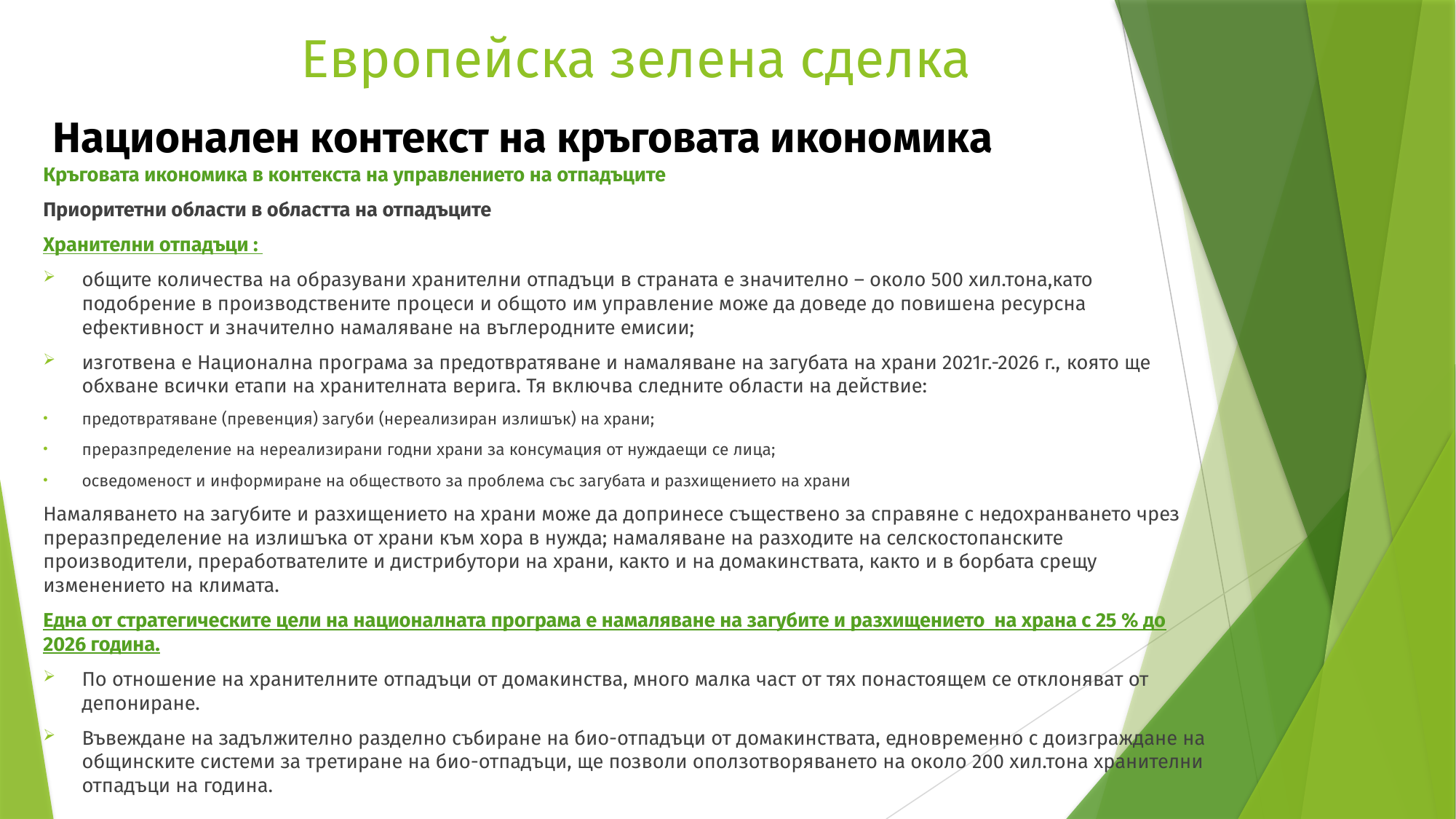

Европейска зелена сделка
Национален контекст на кръговата икономика
Кръговата икономика в контекста на управлението на отпадъците
Приоритетни области в областта на отпадъците
Хранителни отпадъци :
общите количества на образувани хранителни отпадъци в страната е значително – около 500 хил.тона,като подобрение в производствените процеси и общото им управление може да доведе до повишена ресурсна ефективност и значително намаляване на въглеродните емисии;
изготвена е Национална програма за предотвратяване и намаляване на загубата на храни 2021г.-2026 г., която ще обхване всички етапи на хранителната верига. Тя включва следните области на действие:
предотвратяване (превенция) загуби (нереализиран излишък) на храни;
преразпределение на нереализирани годни храни за консумация от нуждаещи се лица;
осведоменост и информиране на обществото за проблема със загубата и разхищението на храни
Намаляването на загубите и разхищението на храни може да допринесе съществено за справяне с недохранването чрез преразпределение на излишъка от храни към хора в нужда; намаляване на разходите на селскостопанските производители, преработвателите и дистрибутори на храни, както и на домакинствата, както и в борбата срещу изменението на климата.
Една от стратегическите цели на националната програма е намаляване на загубите и разхищението  на храна с 25 % до 2026 година.
По отношение на хранителните отпадъци от домакинства, много малка част от тях понастоящем се отклоняват от депониране.
Въвеждане на задължително разделно събиране на био-отпадъци от домакинствата, едновременно с доизграждане на общинските системи за третиране на био-отпадъци, ще позволи оползотворяването на около 200 хил.тона хранителни отпадъци на година.